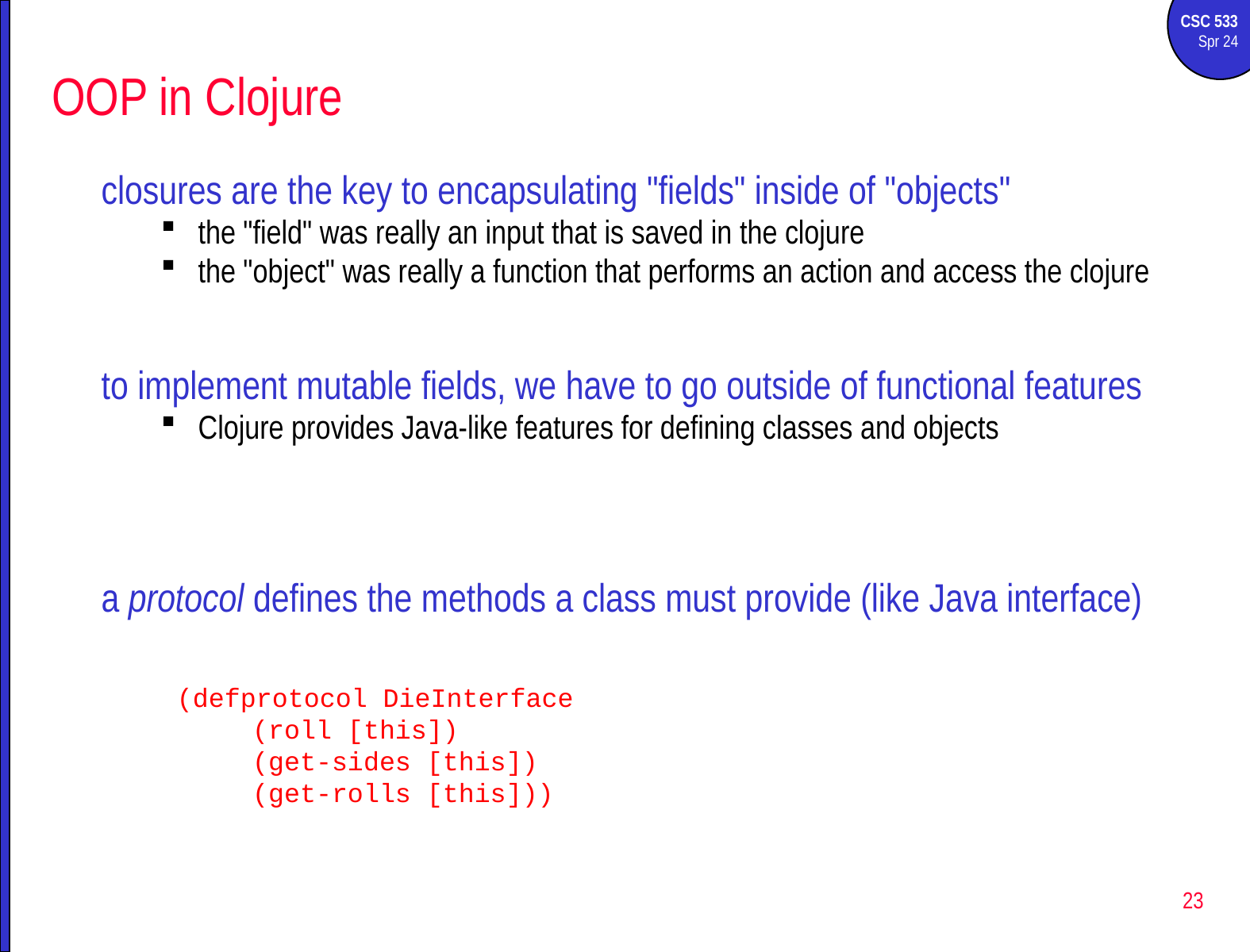

# OOP in Clojure
closures are the key to encapsulating "fields" inside of "objects"
the "field" was really an input that is saved in the clojure
the "object" was really a function that performs an action and access the clojure

to implement mutable fields, we have to go outside of functional features
Clojure provides Java-like features for defining classes and objects

a protocol defines the methods a class must provide (like Java interface)

(defprotocol DieInterface
  (roll [this])
  (get-sides [this])
  (get-rolls [this]))

23